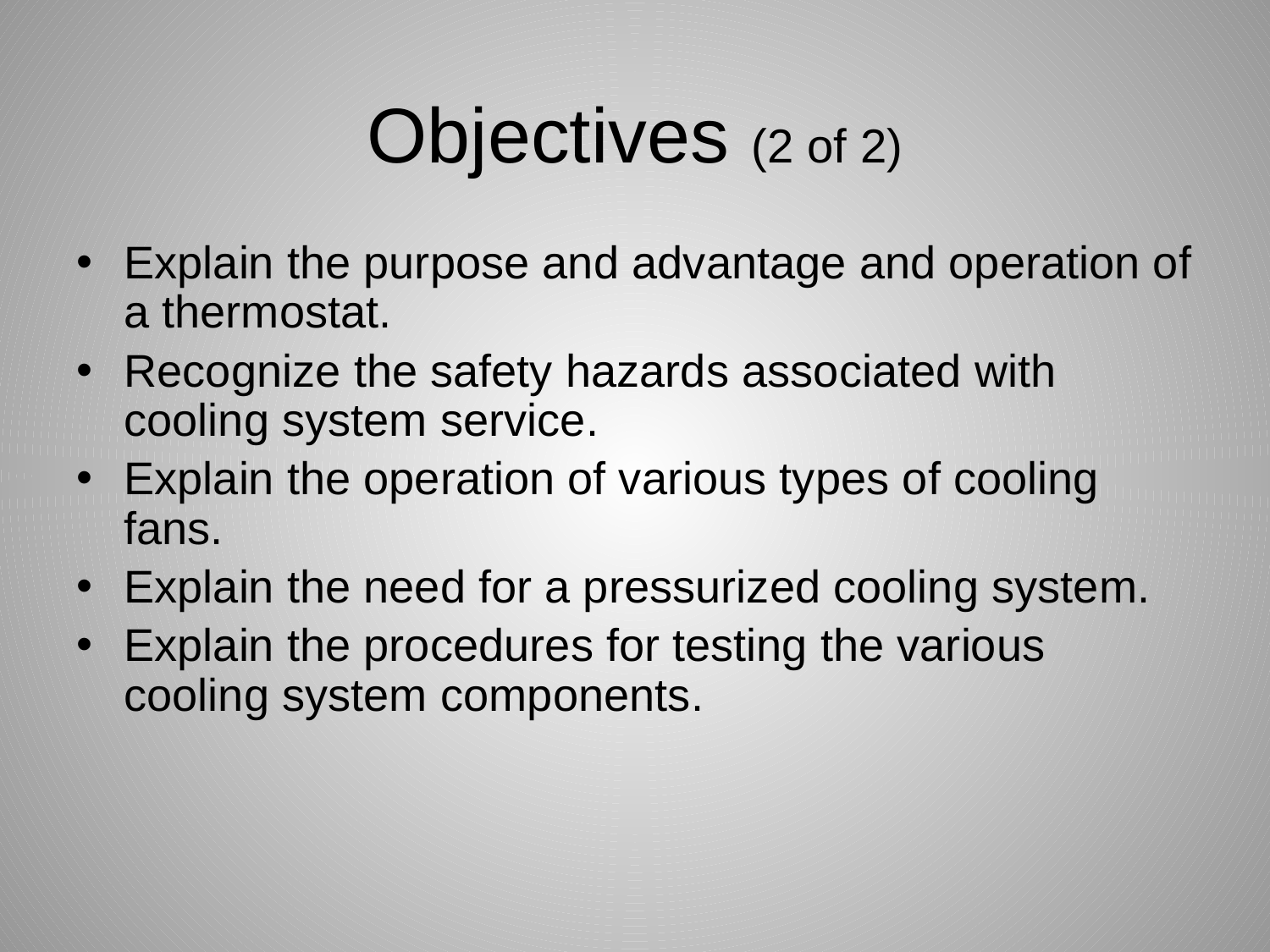

# Objectives (2 of 2)
Explain the purpose and advantage and operation of a thermostat.
Recognize the safety hazards associated with cooling system service.
Explain the operation of various types of cooling fans.
Explain the need for a pressurized cooling system.
Explain the procedures for testing the various cooling system components.